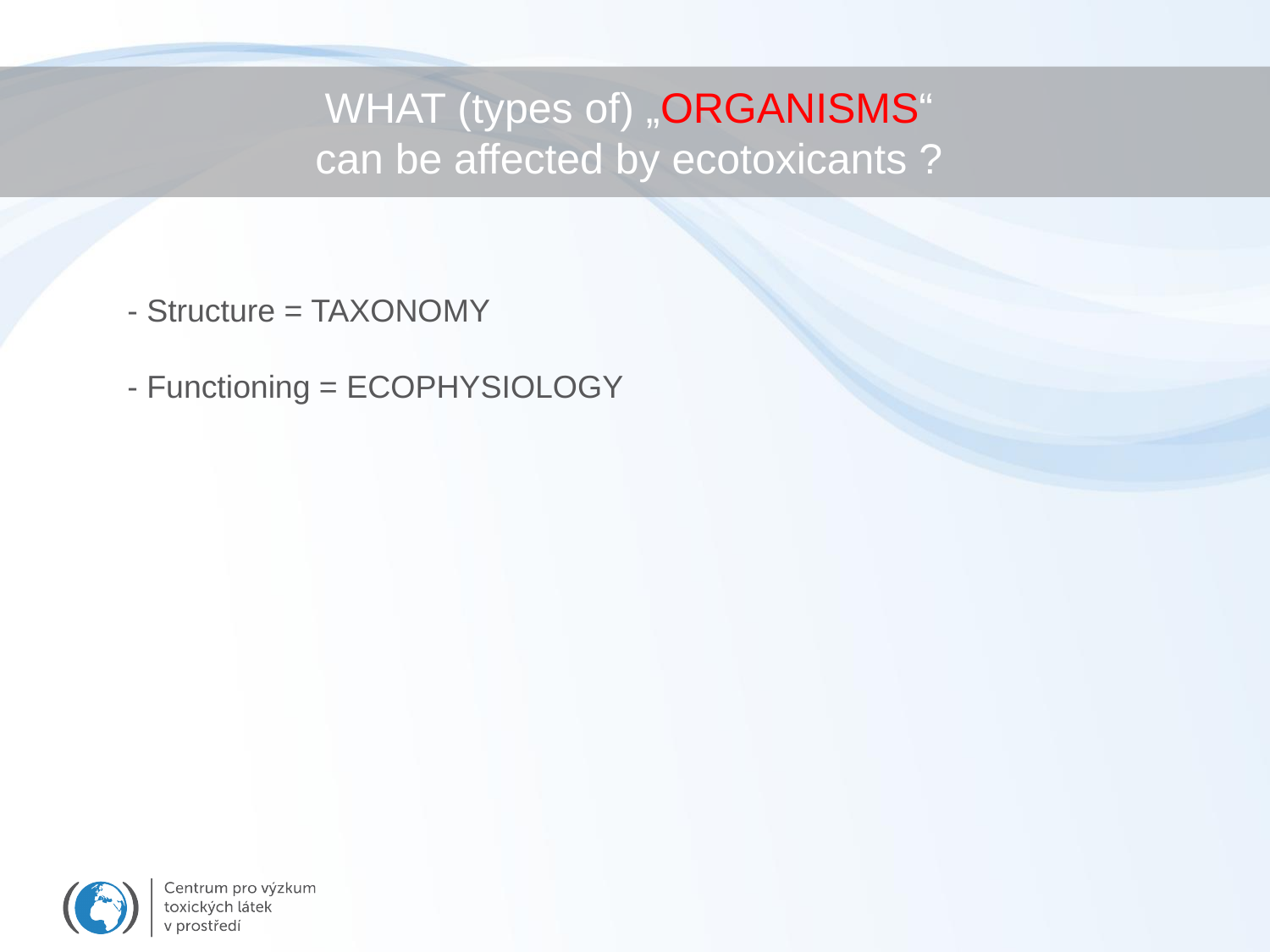

WHAT (types of) „ORGANISMS“
can be affected by ecotoxicants ?

- Structure = TAXONOMY

- Functioning = ECOPHYSIOLOGY